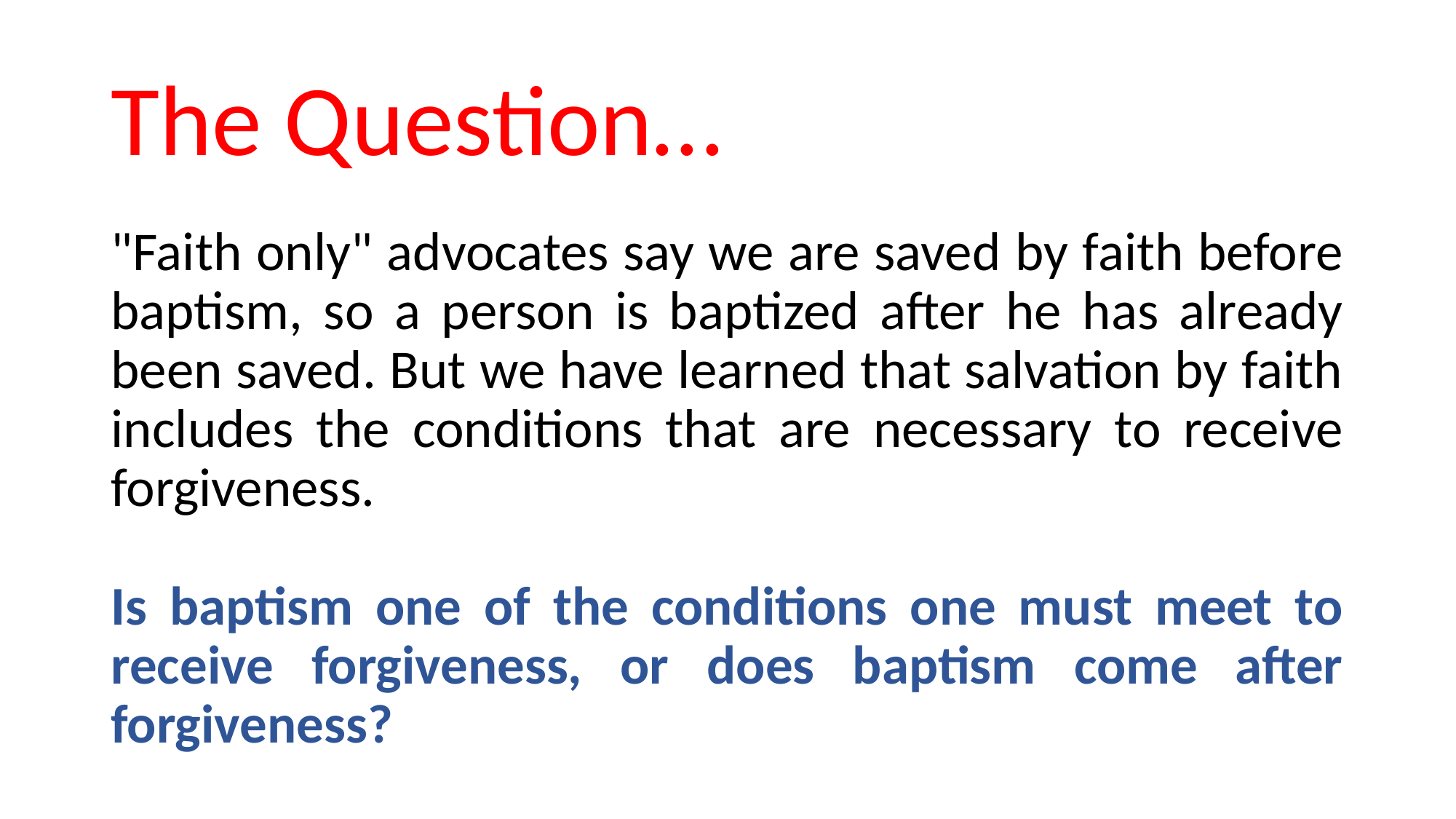

# The Question…
"Faith only" advocates say we are saved by faith before baptism, so a person is baptized after he has already been saved. But we have learned that salvation by faith includes the conditions that are necessary to receive forgiveness.

Is baptism one of the conditions one must meet to receive forgiveness, or does baptism come after forgiveness?